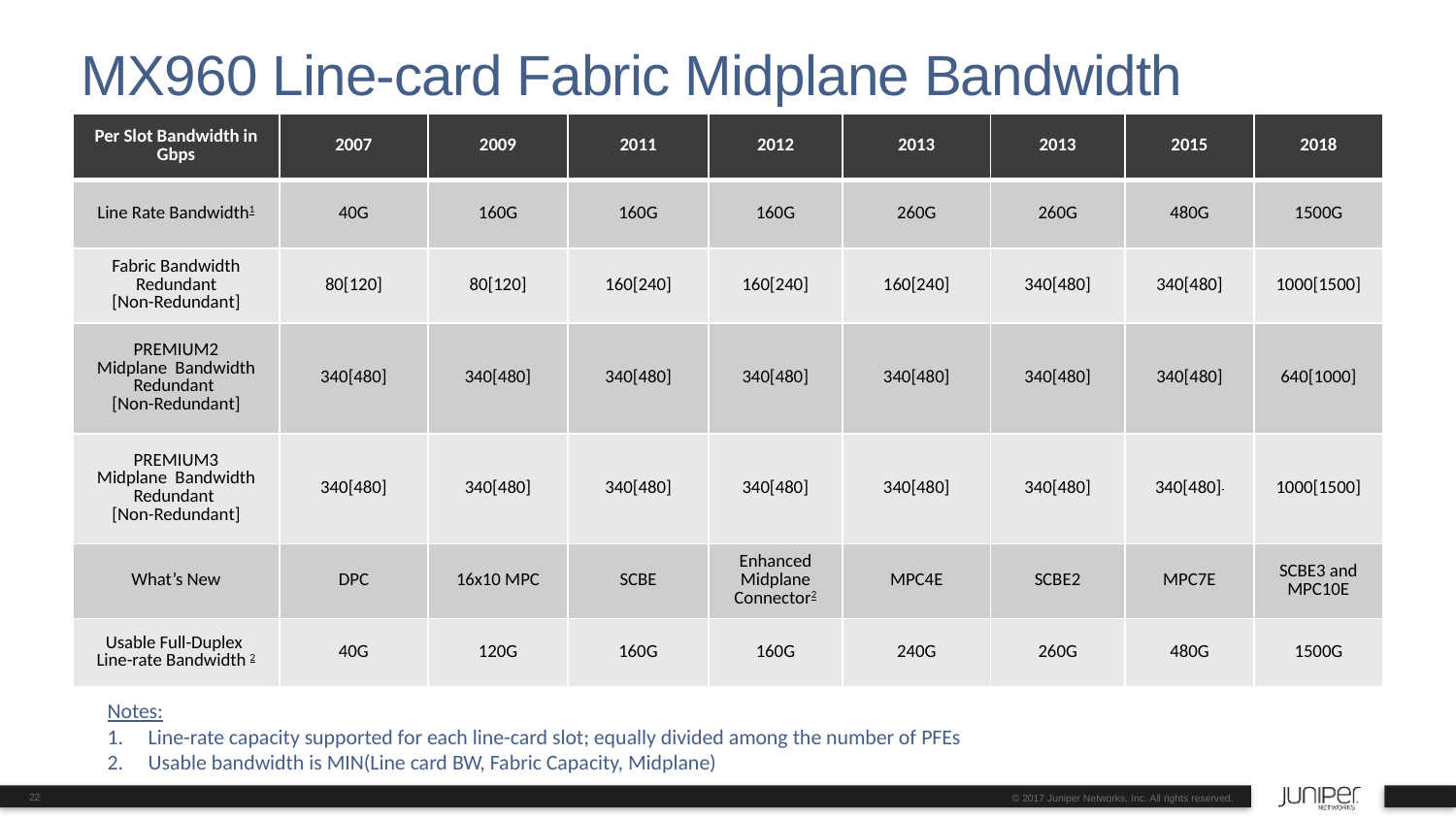

# MX960 Line-card Fabric Midplane Bandwidth
| Per Slot Bandwidth in Gbps | 2007 | 2009 | 2011 | 2012 | 2013 | 2013 | 2015 | 2018 |
| --- | --- | --- | --- | --- | --- | --- | --- | --- |
| Line Rate Bandwidth1 | 40G | 160G | 160G | 160G | 260G | 260G | 480G | 1500G |
| Fabric Bandwidth Redundant [Non-Redundant] | 80[120] | 80[120] | 160[240] | 160[240] | 160[240] | 340[480] | 340[480] | 1000[1500] |
| PREMIUM2 Midplane Bandwidth Redundant [Non-Redundant] | 340[480] | 340[480] | 340[480] | 340[480] | 340[480] | 340[480] | 340[480] | 640[1000] |
| PREMIUM3 Midplane Bandwidth Redundant [Non-Redundant] | 340[480] | 340[480] | 340[480] | 340[480] | 340[480] | 340[480] | 340[480] | 1000[1500] |
| What’s New | DPC | 16x10 MPC | SCBE | Enhanced Midplane Connector2 | MPC4E | SCBE2 | MPC7E | SCBE3 and MPC10E |
| Usable Full-Duplex Line-rate Bandwidth 2 | 40G | 120G | 160G | 160G | 240G | 260G | 480G | 1500G |
Notes:
Line-rate capacity supported for each line-card slot; equally divided among the number of PFEs
Usable bandwidth is MIN(Line card BW, Fabric Capacity, Midplane)